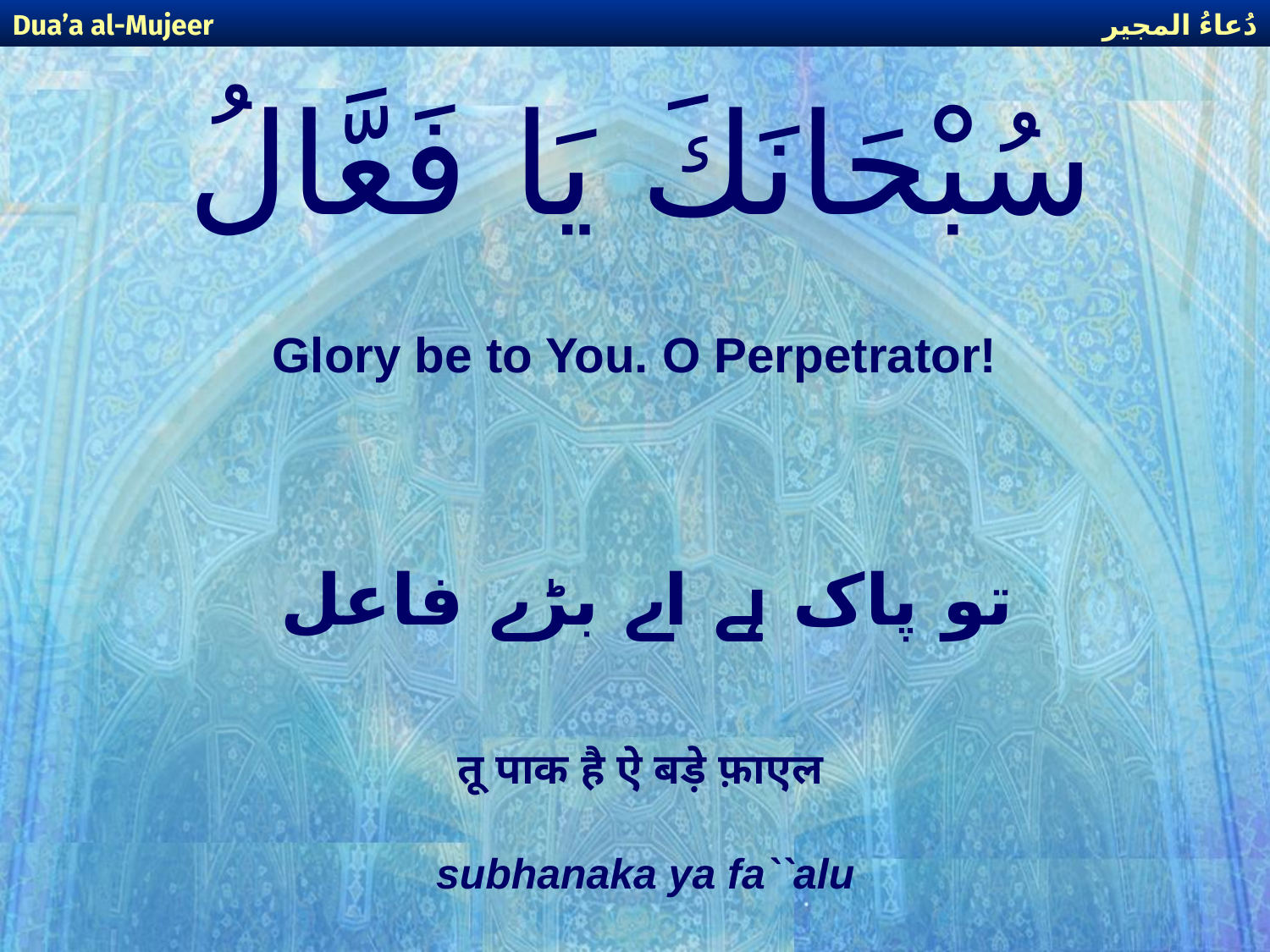

دُعاءُ المجير
Dua’a al-Mujeer
# سُبْحَانَكَ يَا فَعَّالُ
Glory be to You. O Perpetrator!
تو پاک ہے اے بڑے فاعل
तू पाक है ऐ बड़े फ़ाएल
subhanaka ya fa``alu